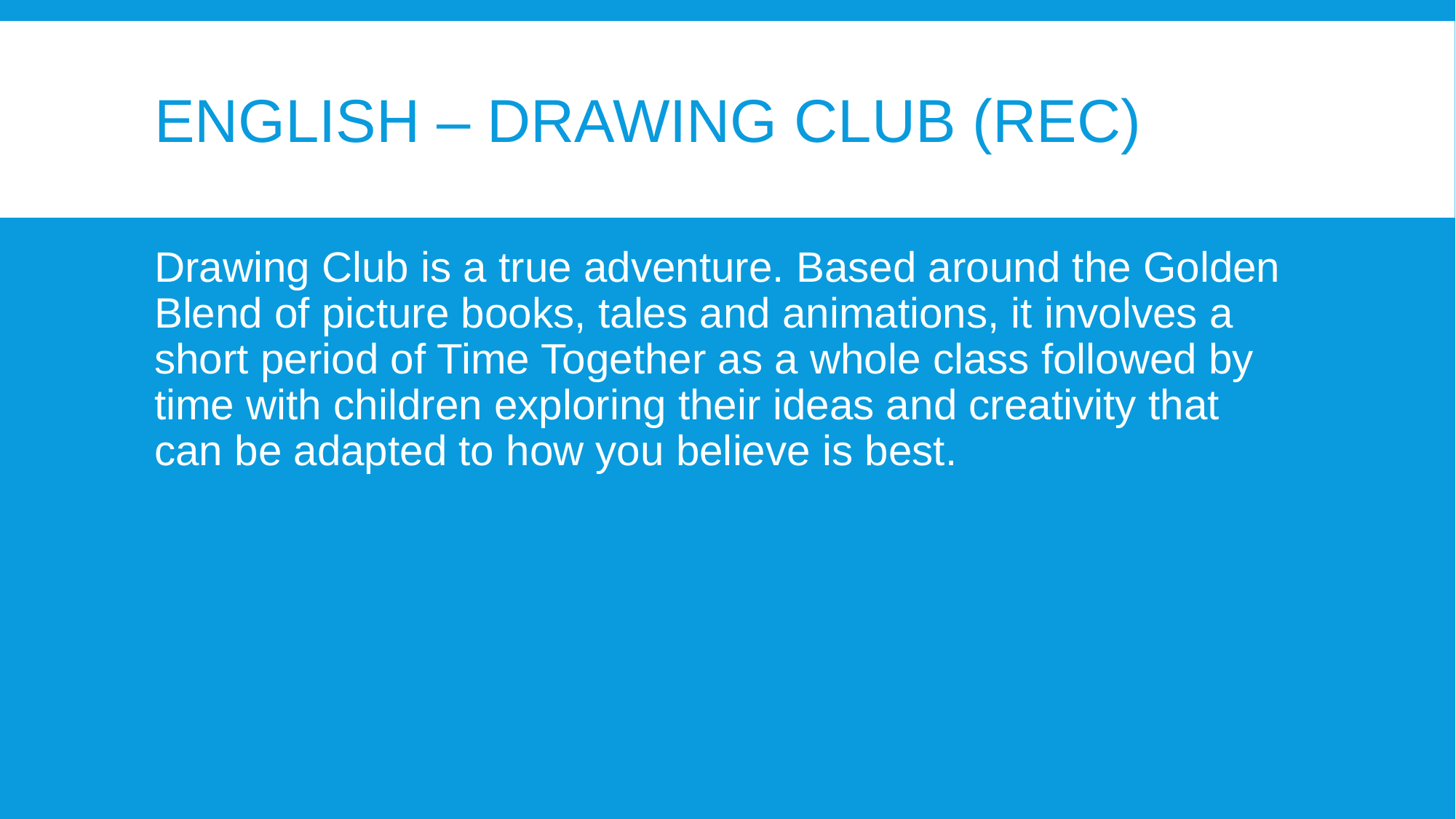

# English – Drawing club (rec)
Drawing Club is a true adventure. Based around the Golden Blend of picture books, tales and animations, it involves a short period of Time Together as a whole class followed by time with children exploring their ideas and creativity that can be adapted to how you believe is best.